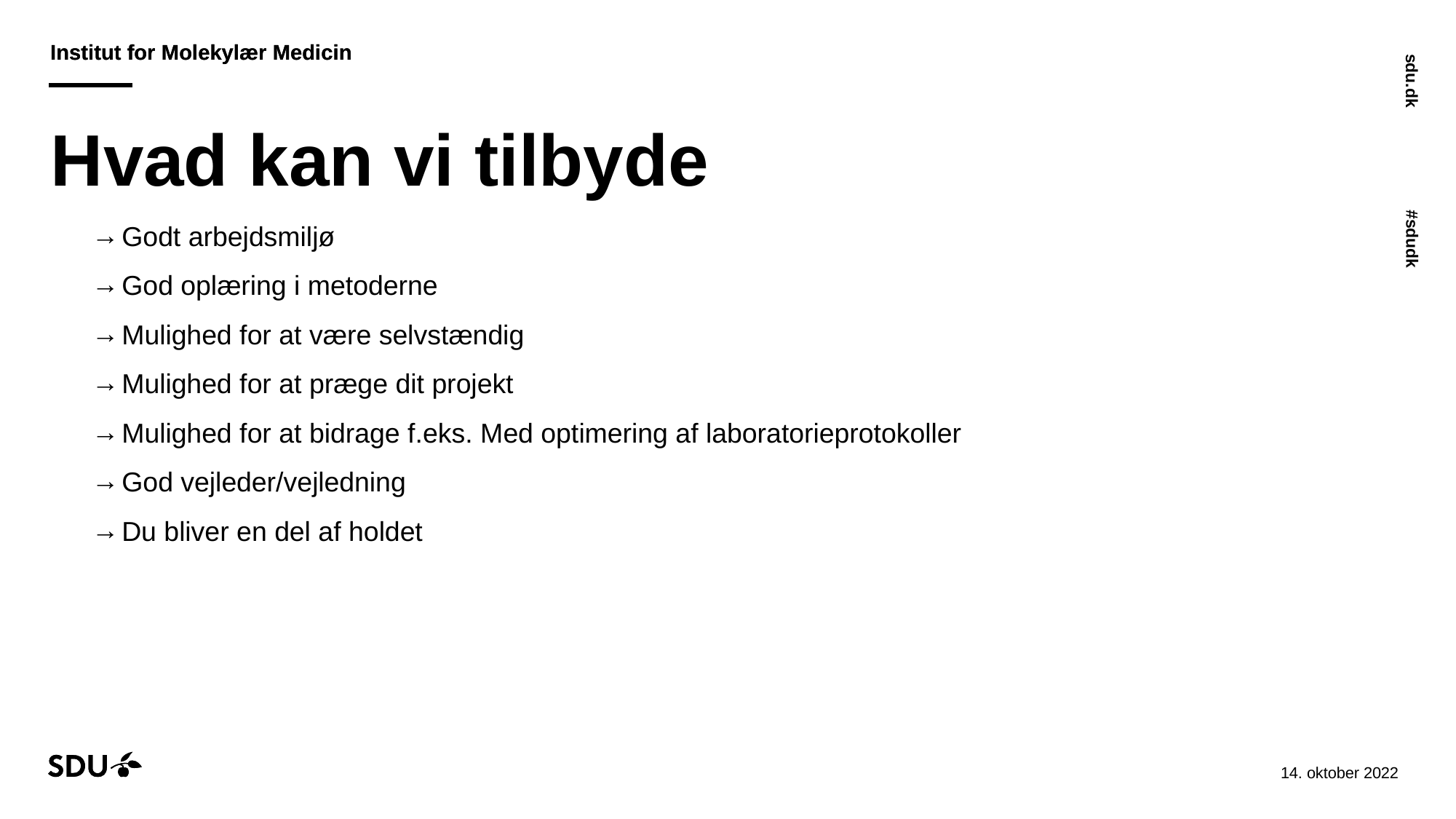

# Hvad kan vi tilbyde
Godt arbejdsmiljø
God oplæring i metoderne
Mulighed for at være selvstændig
Mulighed for at præge dit projekt
Mulighed for at bidrage f.eks. Med optimering af laboratorieprotokoller
God vejleder/vejledning
Du bliver en del af holdet

24-10-2022